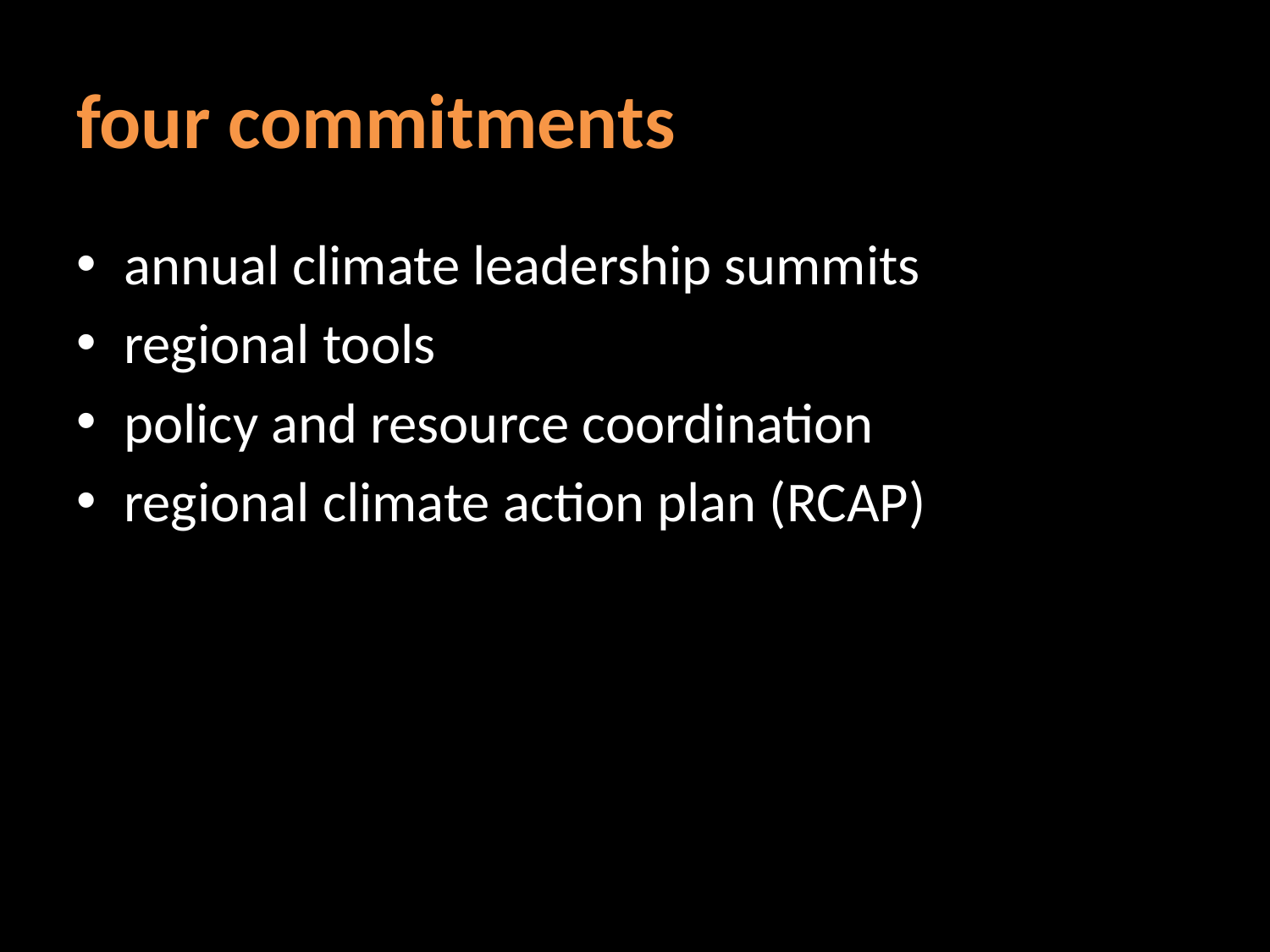

# four commitments
annual climate leadership summits
regional tools
policy and resource coordination
regional climate action plan (RCAP)